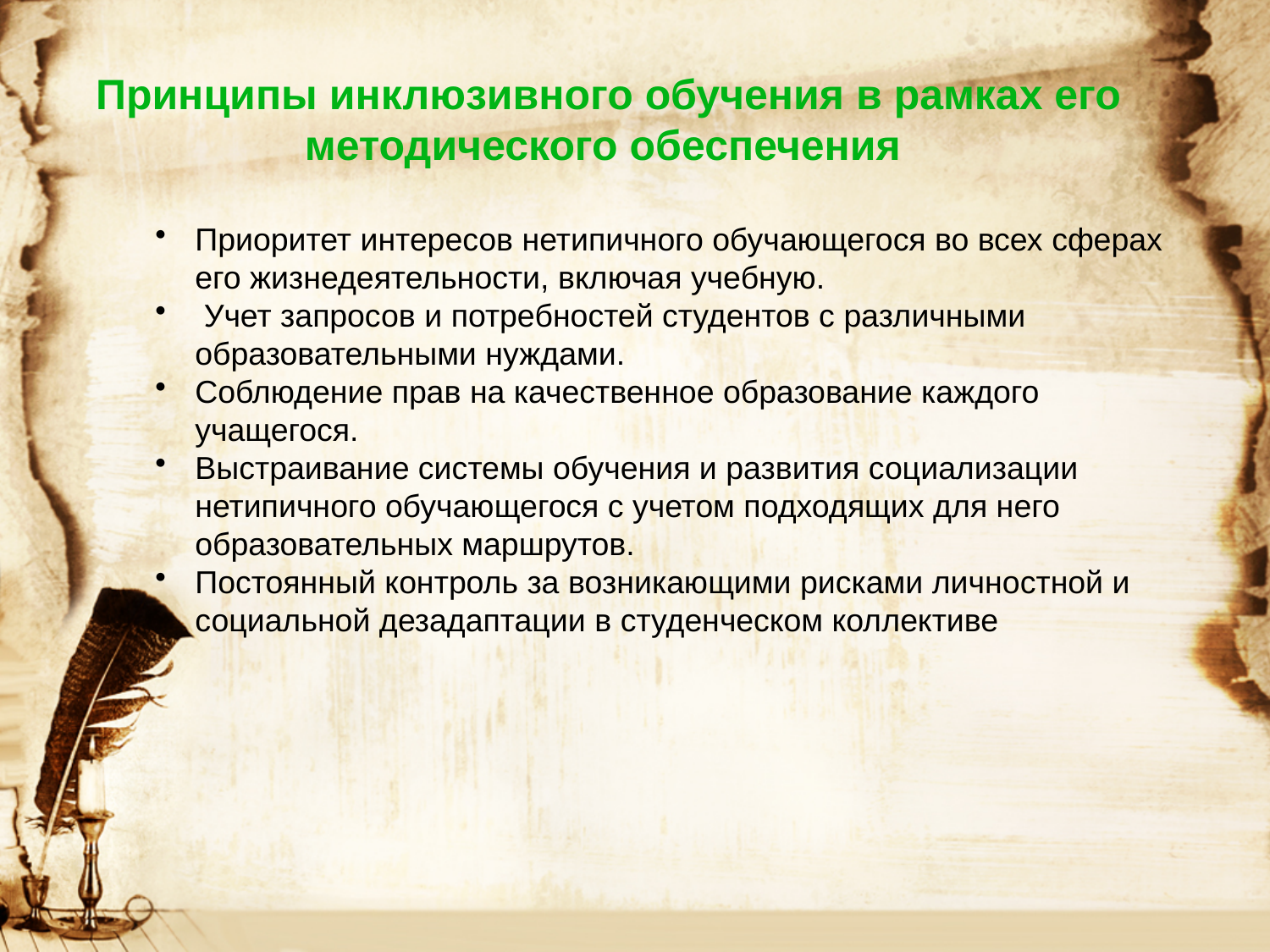

Принципы инклюзивного обучения в рамках его методического обеспечения

Приоритет интересов нетипичного обучающегося во всех сферах его жизнедеятельности, включая учебную.
 Учет запросов и потребностей студентов с различными образовательными нуждами.
Соблюдение прав на качественное образование каждого учащегося.
Выстраивание системы обучения и развития социализации  нетипичного обучающегося с учетом подходящих для него образовательных маршрутов.
Постоянный контроль за возникающими рисками личностной и социальной дезадаптации в студенческом коллективе